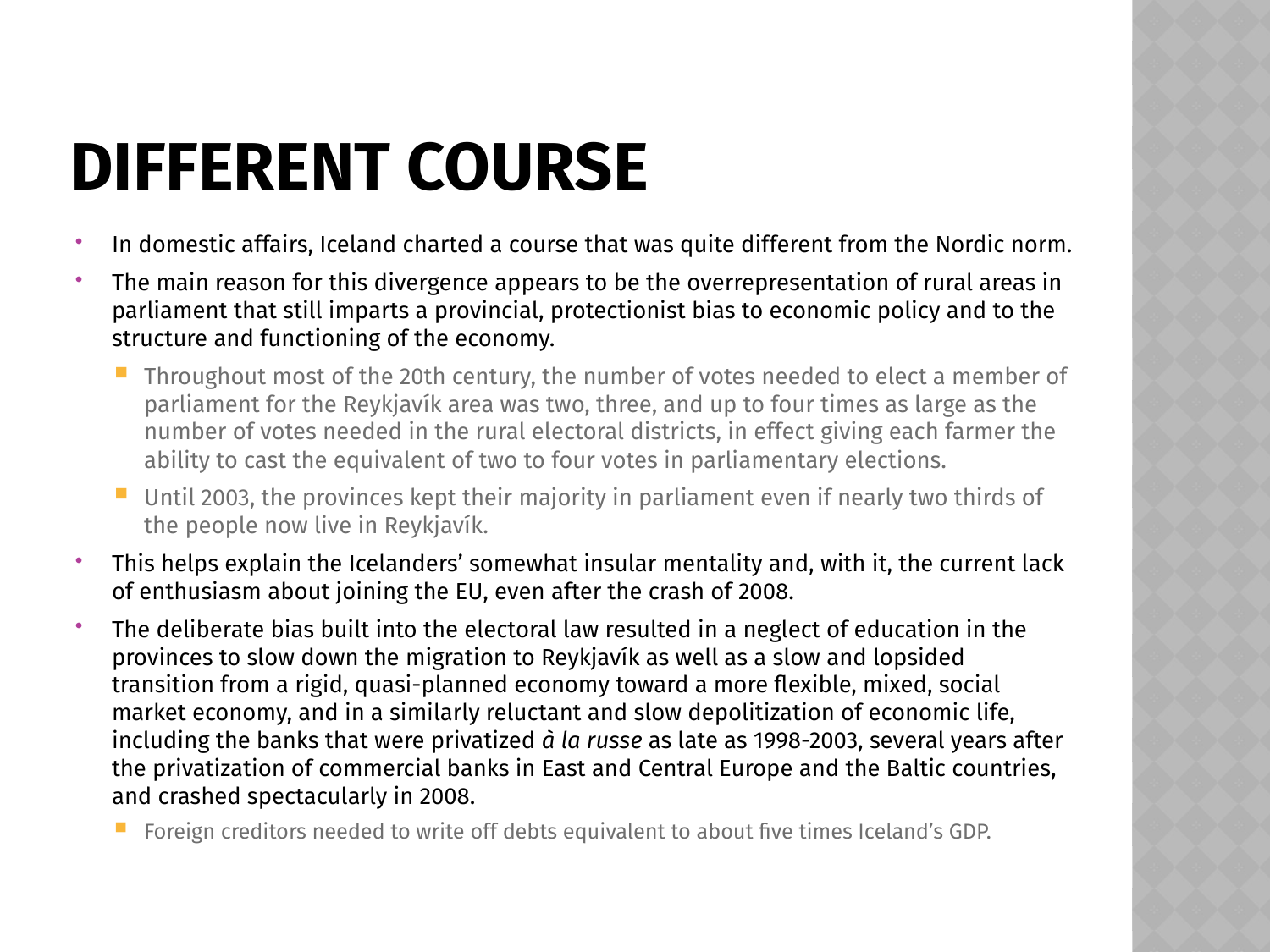

# Different course
In domestic affairs, Iceland charted a course that was quite different from the Nordic norm.
The main reason for this divergence appears to be the overrepresentation of rural areas in parliament that still imparts a provincial, protectionist bias to economic policy and to the structure and functioning of the economy.
Throughout most of the 20th century, the number of votes needed to elect a member of parliament for the Reykjavík area was two, three, and up to four times as large as the number of votes needed in the rural electoral districts, in effect giving each farmer the ability to cast the equivalent of two to four votes in parliamentary elections.
Until 2003, the provinces kept their majority in parliament even if nearly two thirds of the people now live in Reykjavík.
This helps explain the Icelanders’ somewhat insular mentality and, with it, the current lack of enthusiasm about joining the EU, even after the crash of 2008.
The deliberate bias built into the electoral law resulted in a neglect of education in the provinces to slow down the migration to Reykjavík as well as a slow and lopsided transition from a rigid, quasi-planned economy toward a more flexible, mixed, social market economy, and in a similarly reluctant and slow depolitization of economic life, including the banks that were privatized à la russe as late as 1998-2003, several years after the privatization of commercial banks in East and Central Europe and the Baltic countries, and crashed spectacularly in 2008.
Foreign creditors needed to write off debts equivalent to about five times Iceland’s GDP.